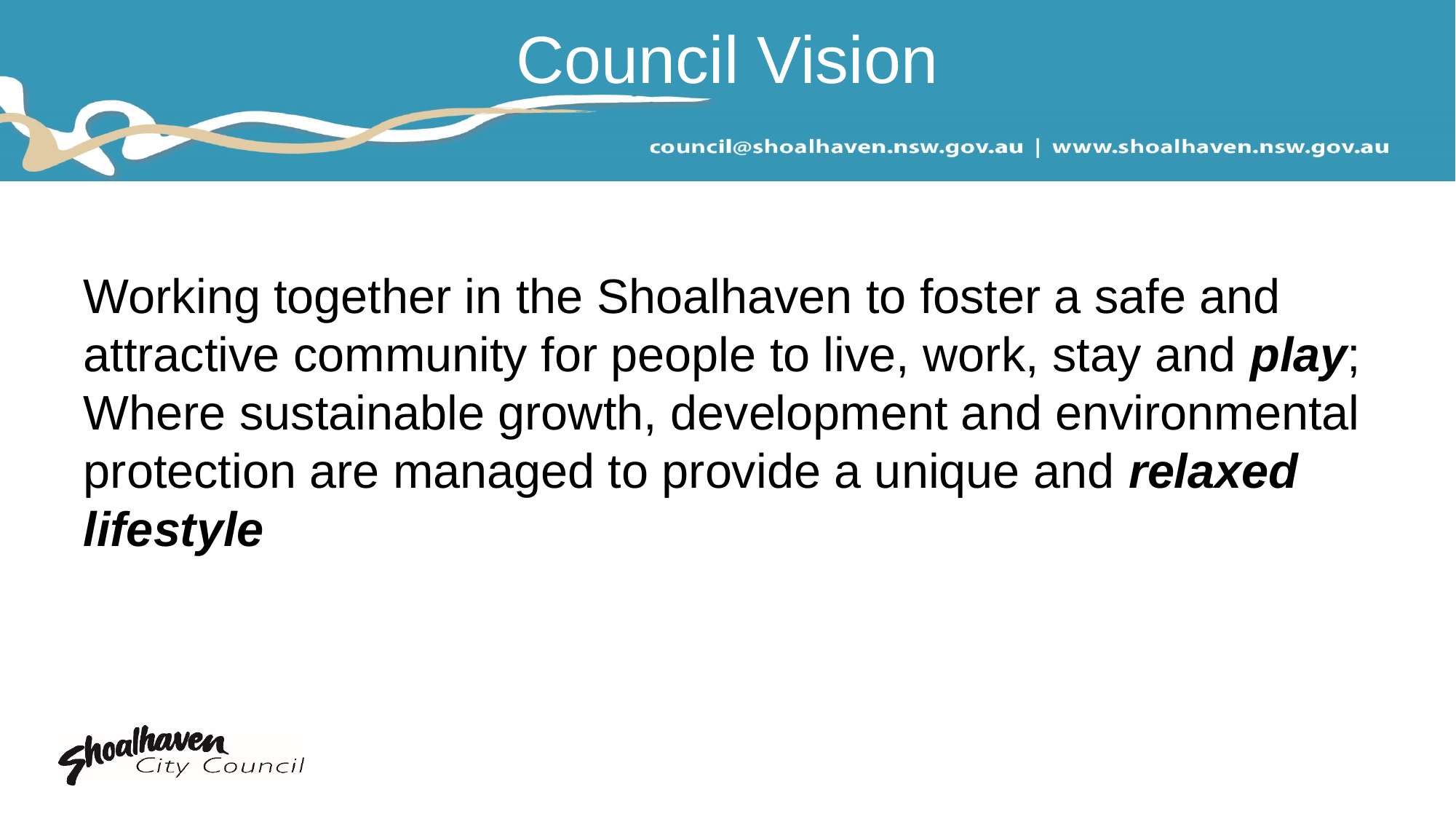

# Council Vision

Working together in the Shoalhaven to foster a safe and attractive community for people to live, work, stay and play; Where sustainable growth, development and environmental protection are managed to provide a unique and relaxed lifestyle